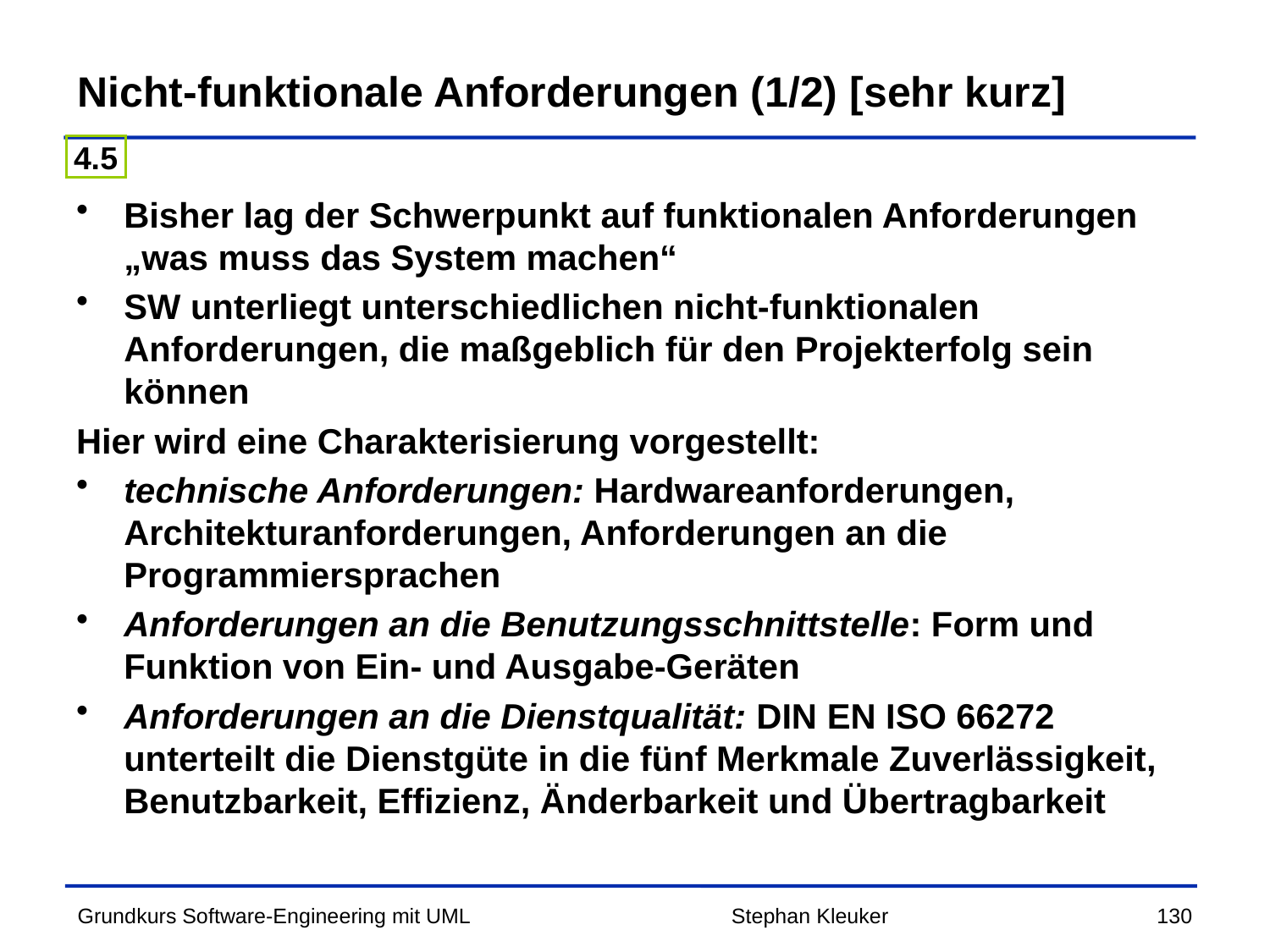

# Nicht-funktionale Anforderungen (1/2) [sehr kurz]
4.5
Bisher lag der Schwerpunkt auf funktionalen Anforderungen „was muss das System machen“
SW unterliegt unterschiedlichen nicht-funktionalen Anforderungen, die maßgeblich für den Projekterfolg sein können
Hier wird eine Charakterisierung vorgestellt:
technische Anforderungen: Hardwareanforderungen, Architekturanforderungen, Anforderungen an die Programmiersprachen
Anforderungen an die Benutzungsschnittstelle: Form und Funktion von Ein- und Ausgabe-Geräten
Anforderungen an die Dienstqualität: DIN EN ISO 66272 unterteilt die Dienstgüte in die fünf Merkmale Zuverlässigkeit, Benutzbarkeit, Effizienz, Änderbarkeit und Übertragbarkeit

Stephan Kleuker